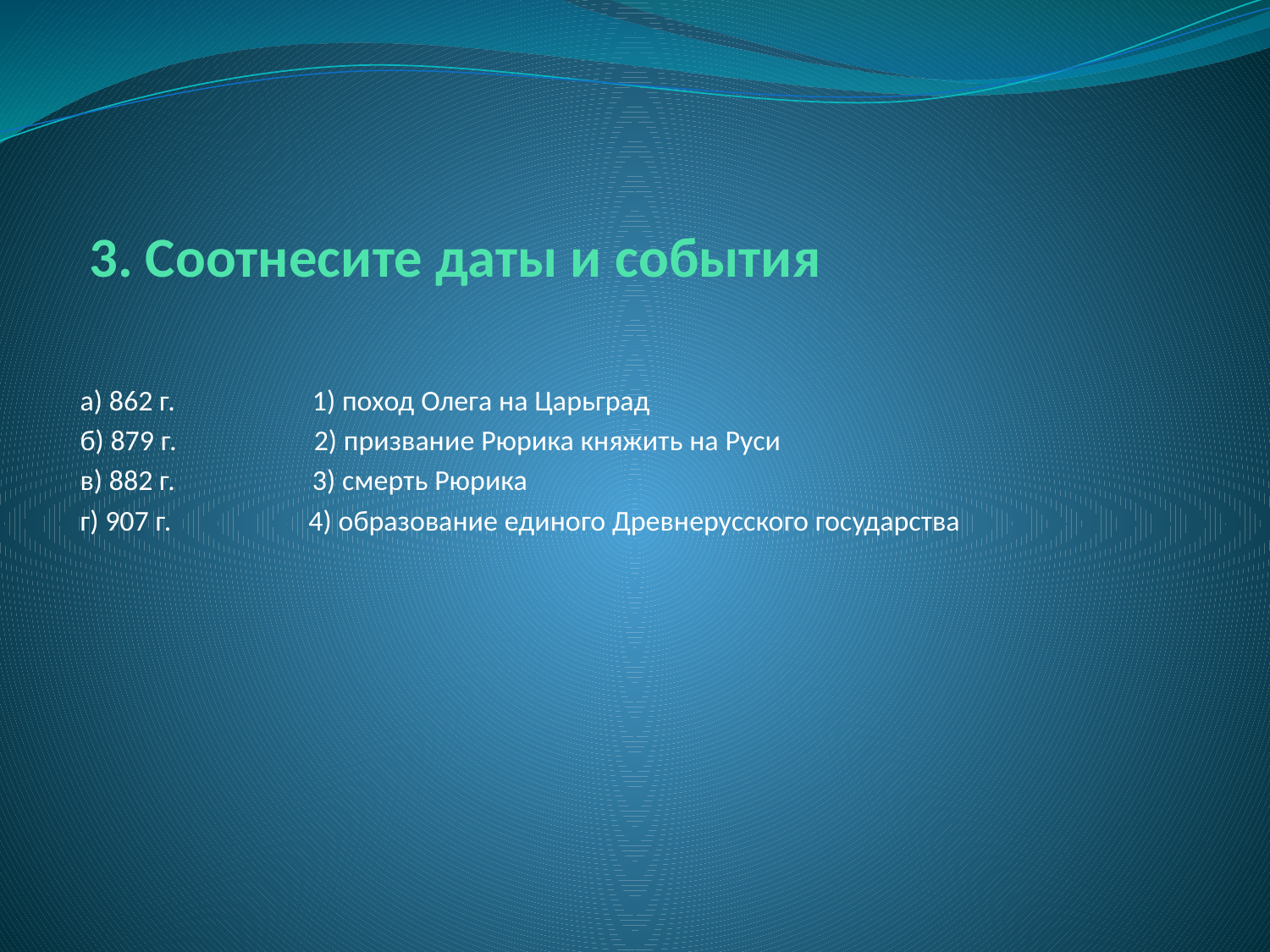

# 3. Соотнесите даты и события
а) 862 г.                     1) поход Олега на Царьград
б) 879 г.                     2) призвание Рюрика княжить на Руси
в) 882 г.                     3) смерть Рюрика
г) 907 г.                     4) образование единого Древнерусского государства